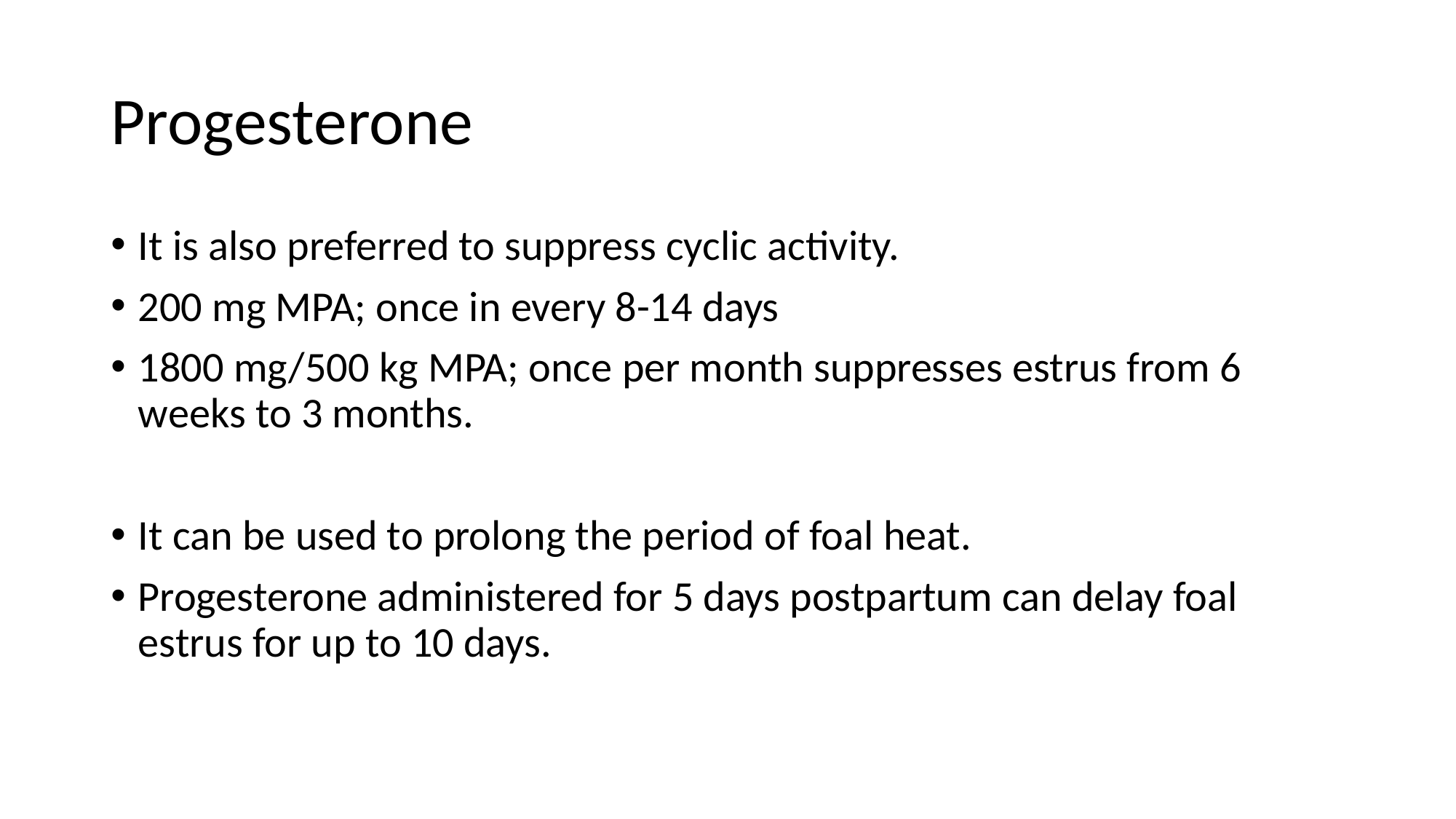

# Progesterone
It is also preferred to suppress cyclic activity.
200 mg MPA; once in every 8-14 days
1800 mg/500 kg MPA; once per month suppresses estrus from 6 weeks to 3 months.

It can be used to prolong the period of foal heat.
Progesterone administered for 5 days postpartum can delay foal estrus for up to 10 days.